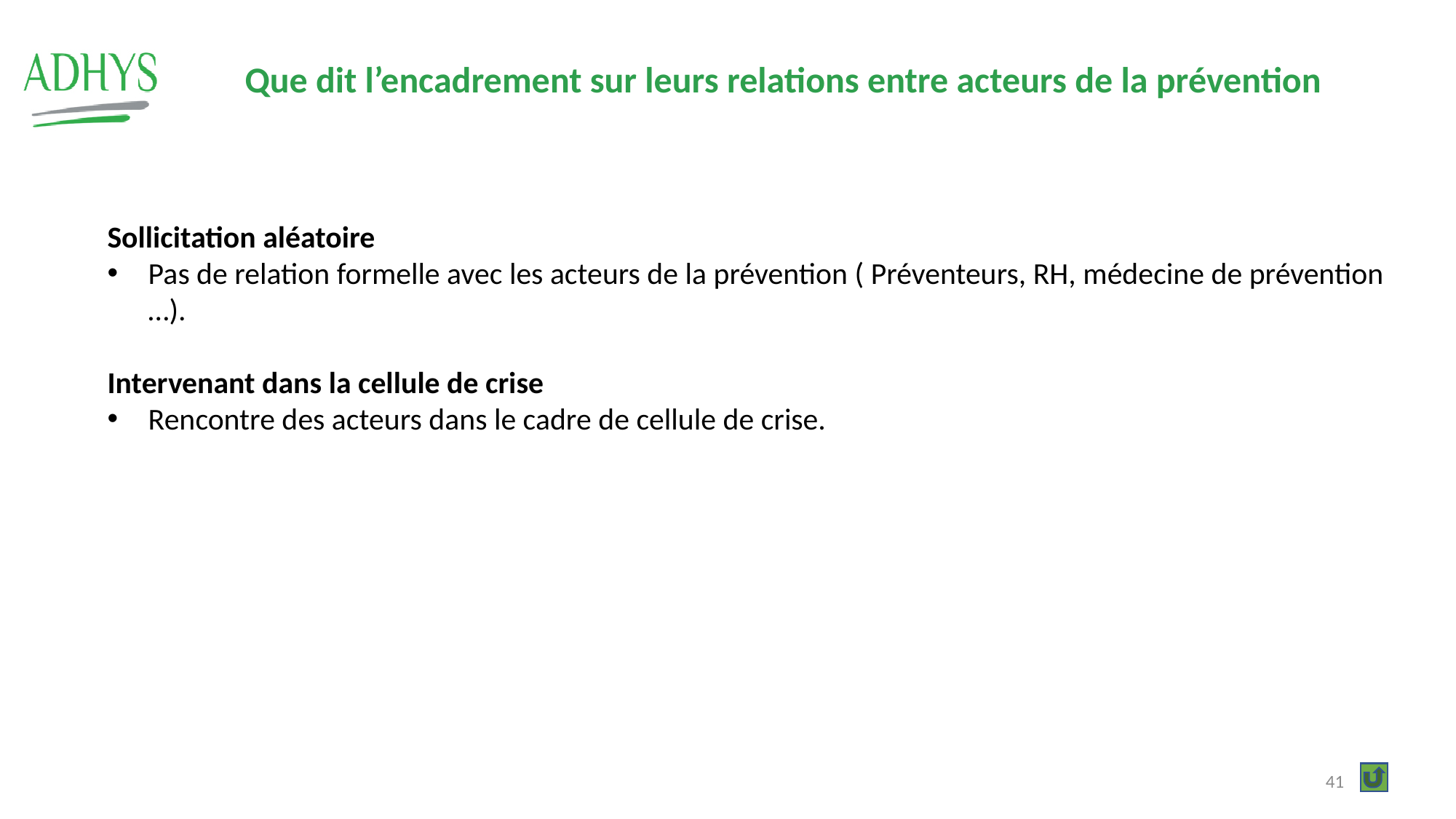

# Que dit l’encadrement sur leurs relations entre acteurs de la prévention
Sollicitation aléatoire
Pas de relation formelle avec les acteurs de la prévention ( Préventeurs, RH, médecine de prévention …).

Intervenant dans la cellule de crise
Rencontre des acteurs dans le cadre de cellule de crise.

41